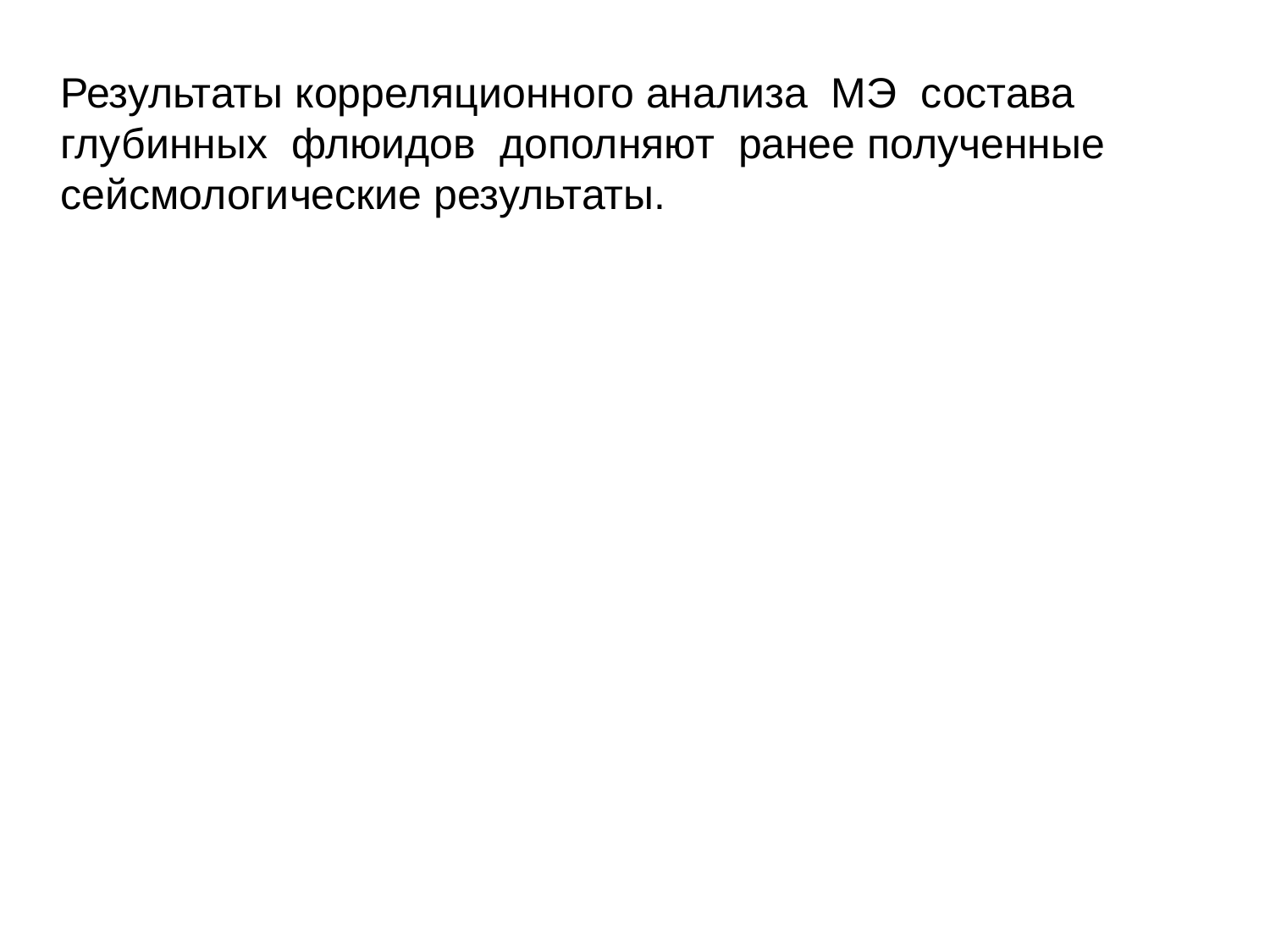

Результаты корреляционного анализа  МЭ  состава  глубинных  флюидов  дополняют  ранее полученные сейсмологические результаты.